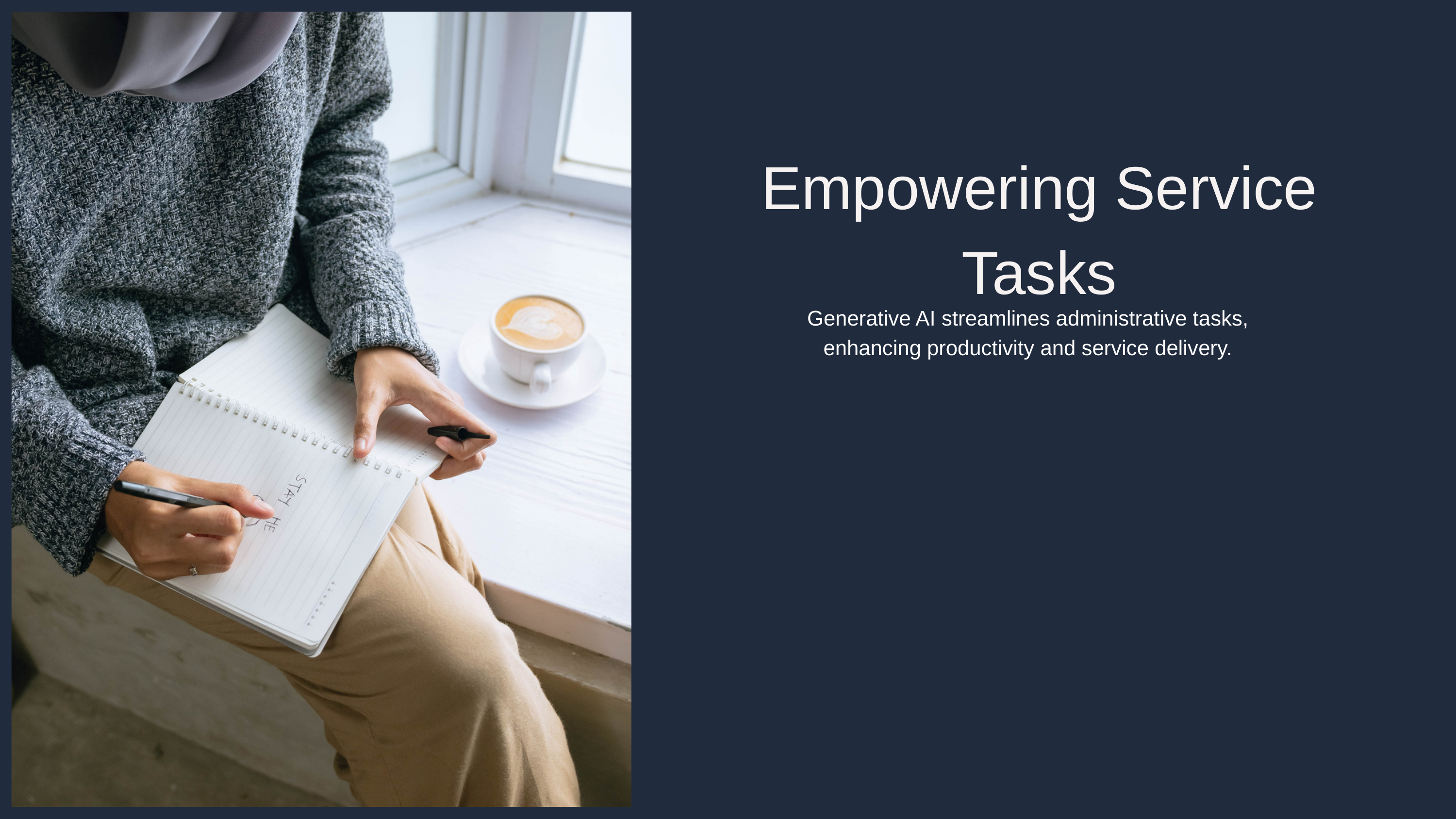

Empowering Service Tasks
Generative AI streamlines administrative tasks, enhancing productivity and service delivery.